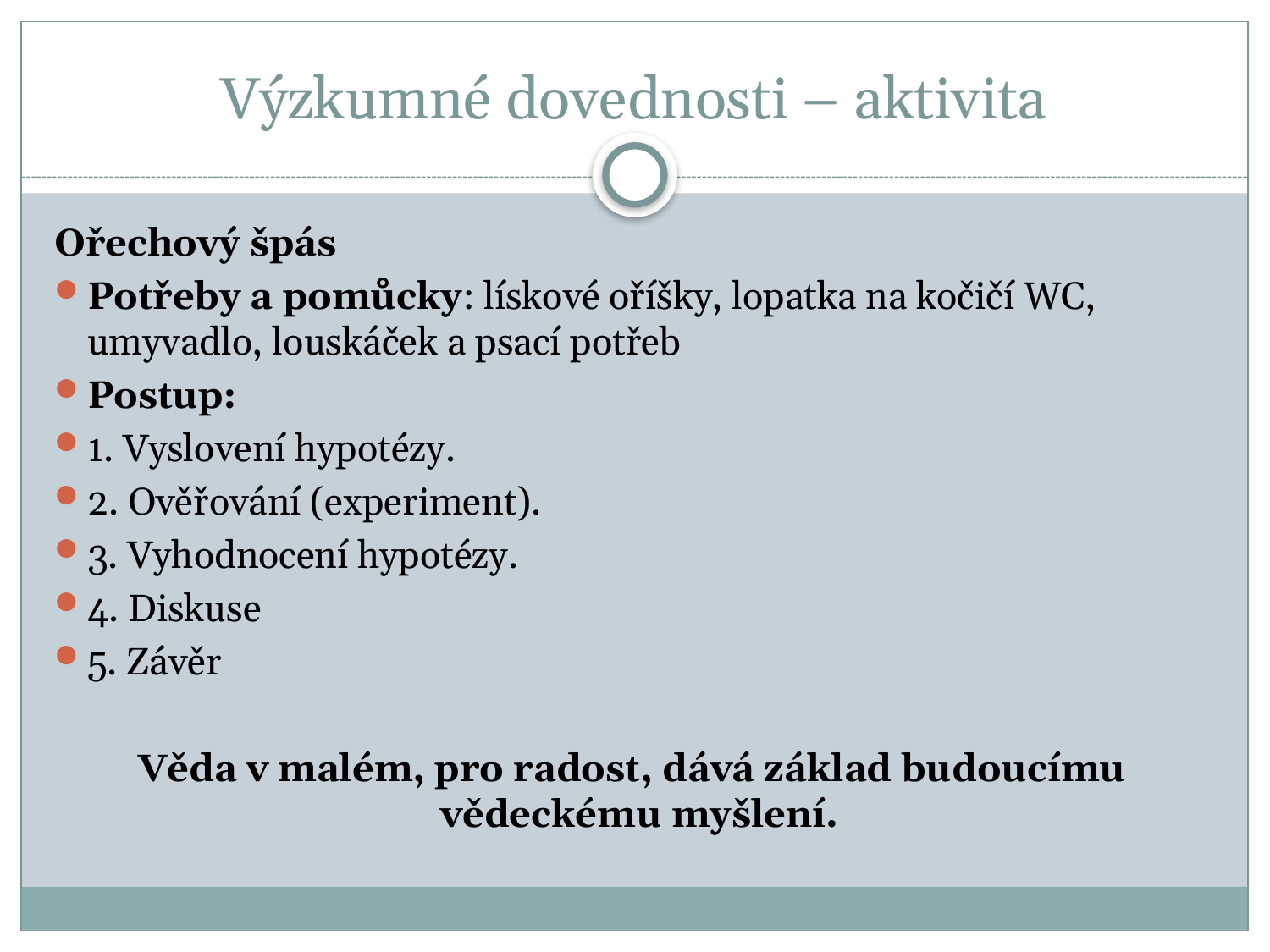

# Výzkumné dovednosti – aktivita
Ořechový špás
Potřeby a pomůcky: lískové oříšky, lopatka na kočičí WC, umyvadlo, louskáček a psací potřeb
Postup:
1. Vyslovení hypotézy.
2. Ověřování (experiment).
3. Vyhodnocení hypotézy.
4. Diskuse
5. Závěr

Věda v malém, pro radost, dává základ budoucímu vědeckému myšlení.